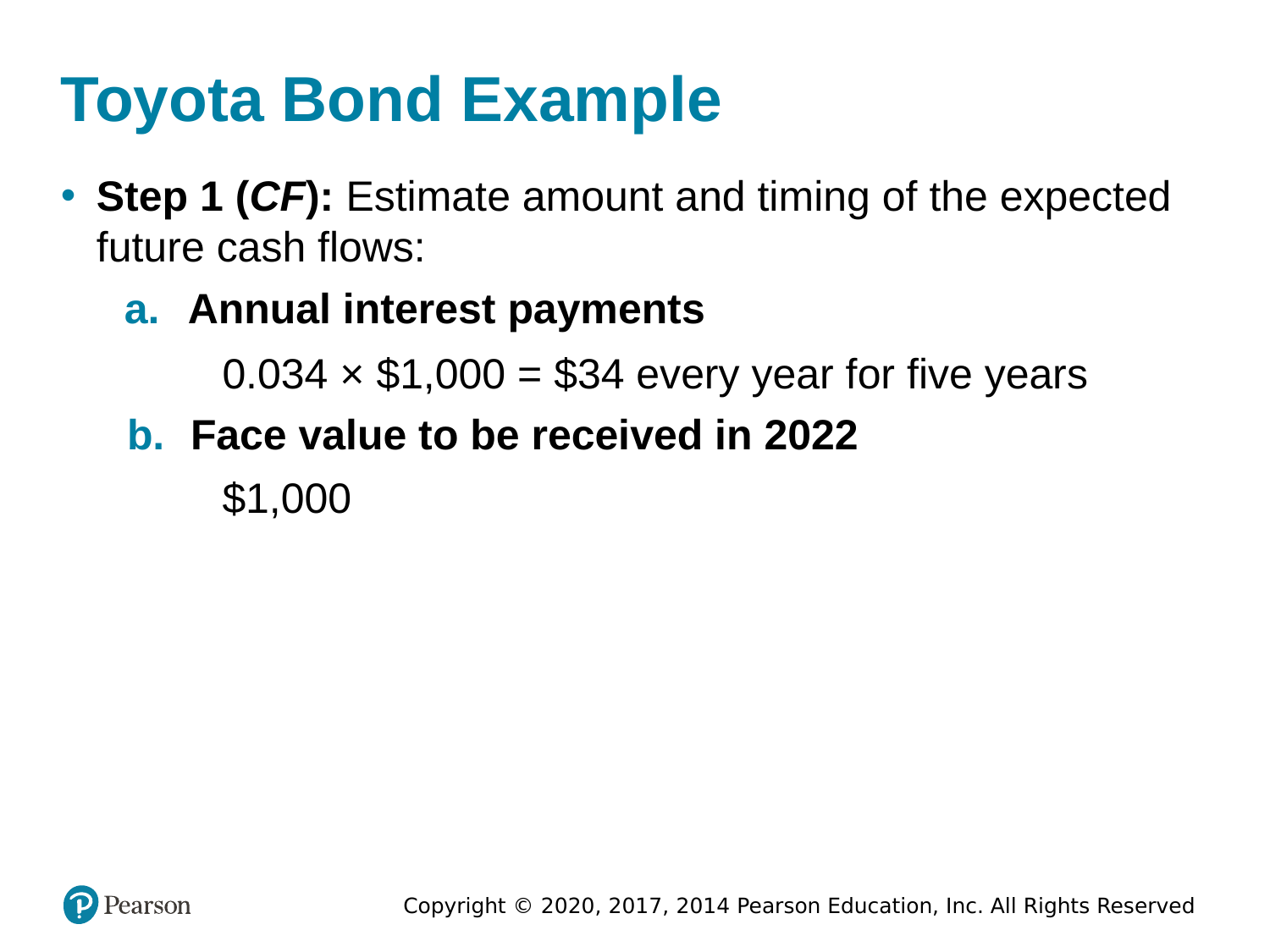

# Toyota Bond Example
Step 1 (CF): Estimate amount and timing of the expected future cash flows:
Annual interest payments
0.034 × $1,000 = $34 every year for five years
Face value to be received in 2022
$1,000